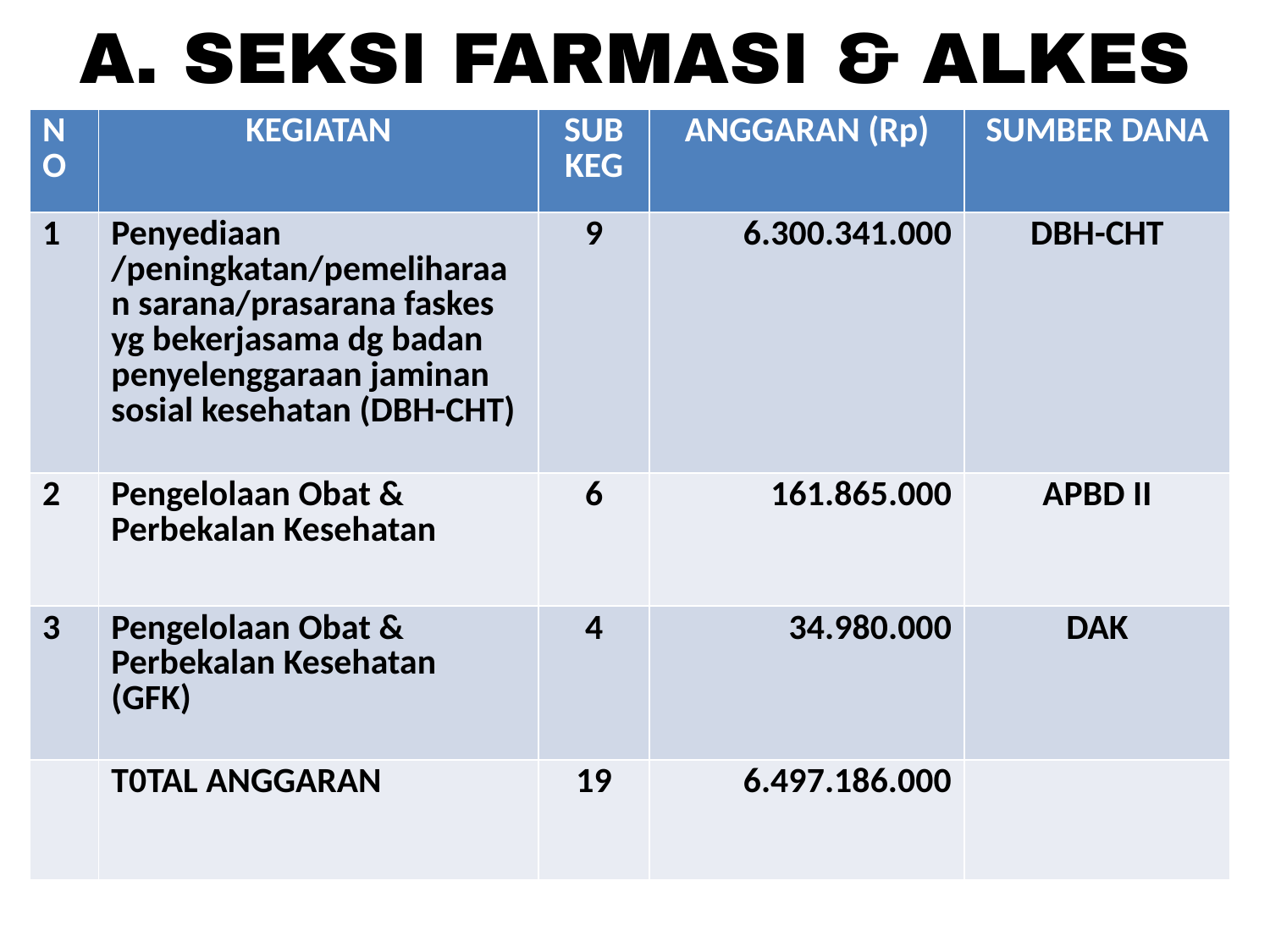

# A. SEKSI FARMASI & ALKES
| NO | KEGIATAN | SUB KEG | ANGGARAN (Rp) | SUMBER DANA |
| --- | --- | --- | --- | --- |
| 1 | Penyediaan /peningkatan/pemeliharaan sarana/prasarana faskes yg bekerjasama dg badan penyelenggaraan jaminan sosial kesehatan (DBH-CHT) | 9 | 6.300.341.000 | DBH-CHT |
| 2 | Pengelolaan Obat & Perbekalan Kesehatan | 6 | 161.865.000 | APBD II |
| 3 | Pengelolaan Obat & Perbekalan Kesehatan (GFK) | 4 | 34.980.000 | DAK |
|  | T0TAL ANGGARAN | 19 | 6.497.186.000 |  |